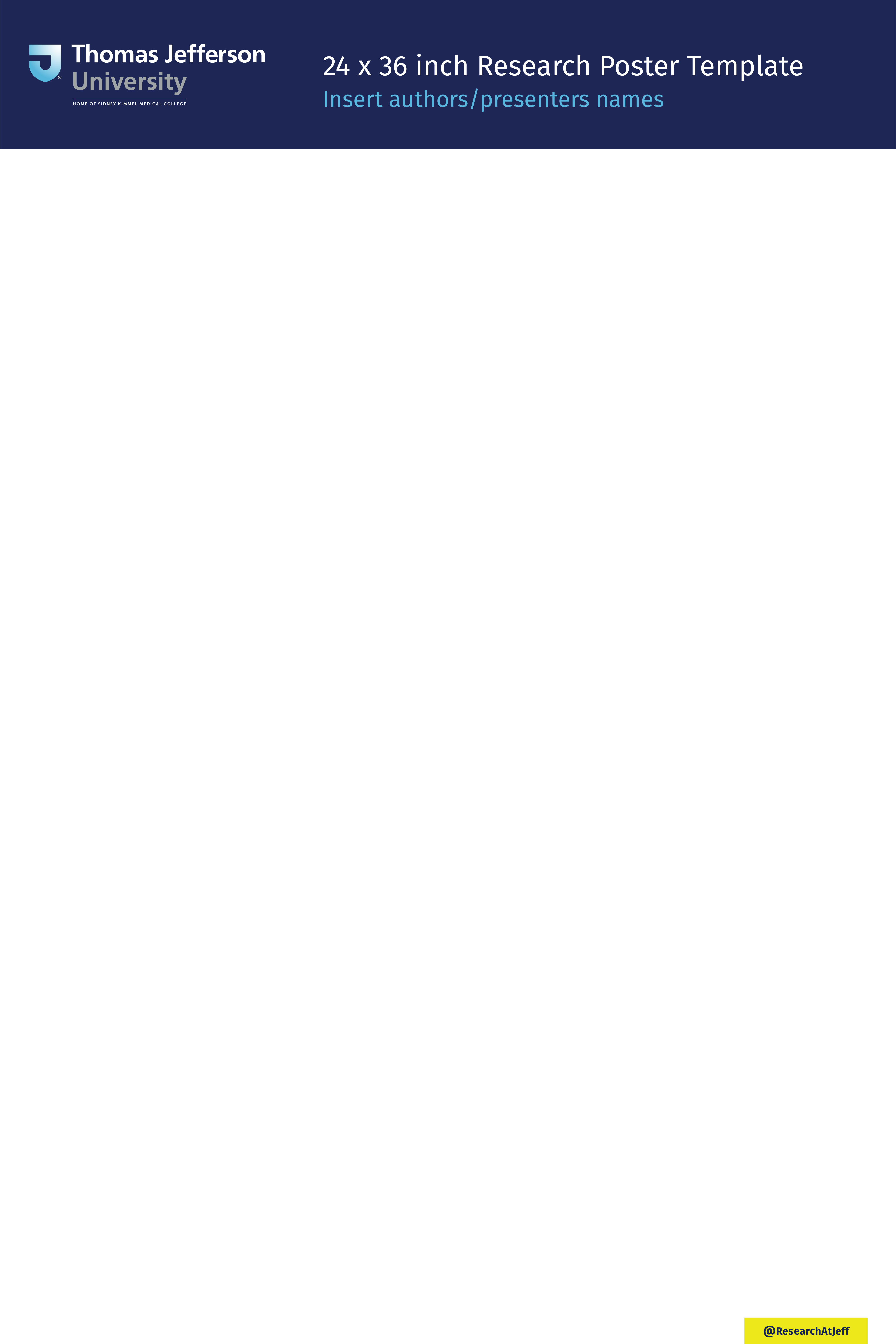

24 x 36 inch Research Poster Template
Insert authors/presenters names